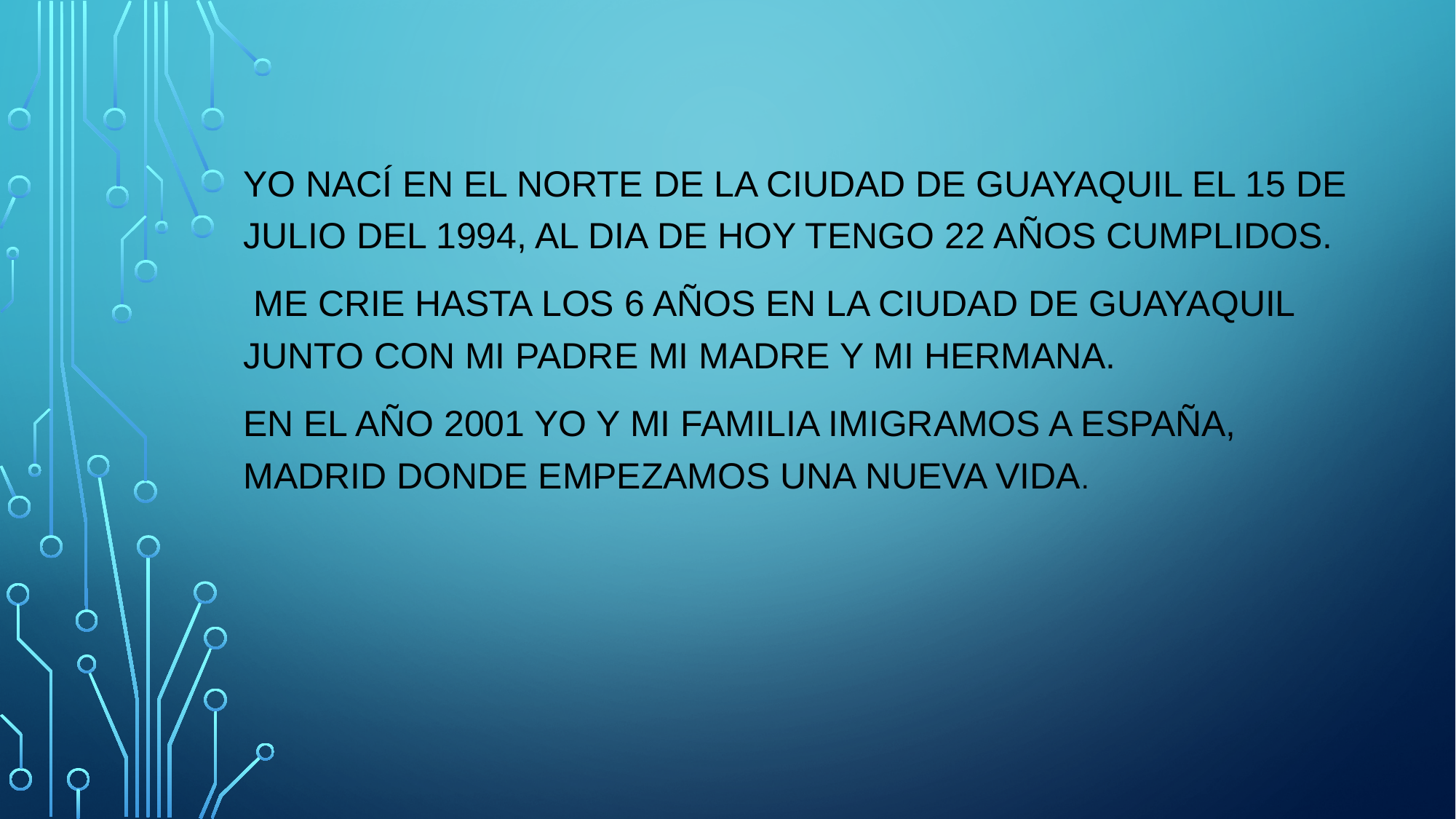

Yo nací en el norte de la ciudad de guayaquil el 15 de julio del 1994, al dia de hoy tengo 22 años cumplidos.
 Me crie hasta los 6 años en la ciudad de guayaquil junto con mi padre mi madre y mi hermana.
En el año 2001 yo y mi familia imigramos a España, Madrid donde empezamos una nueva vida.